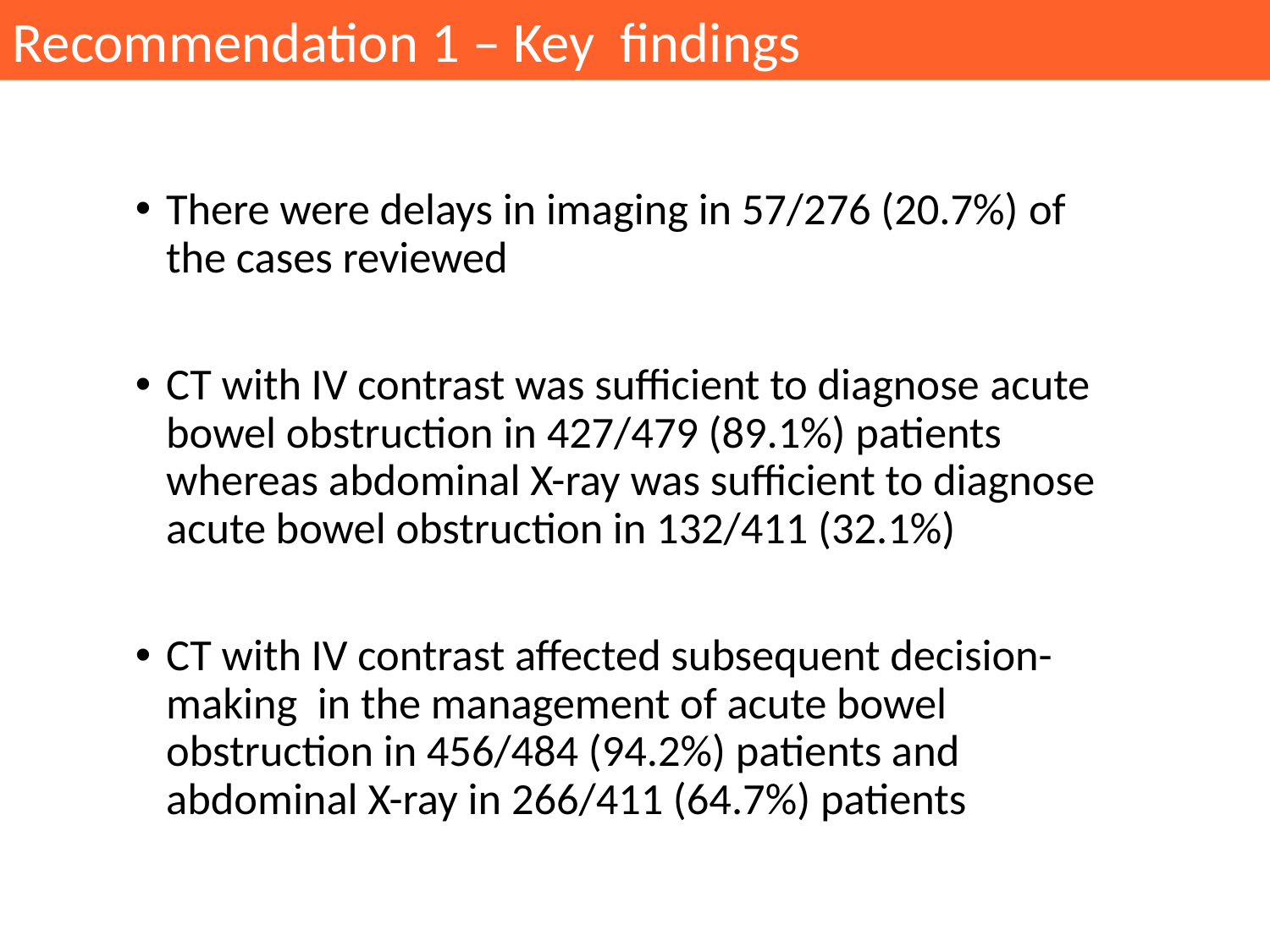

Recommendation 1 – Key  findings
There were delays in imaging in 57/276 (20.7%) of the cases reviewed

CT with IV contrast was sufficient to diagnose acute bowel obstruction in 427/479 (89.1%) patients whereas abdominal X-ray was sufficient to diagnose acute bowel obstruction in 132/411 (32.1%)

CT with IV contrast affected subsequent decision-making  in the management of acute bowel obstruction in 456/484 (94.2%) patients and abdominal X-ray in 266/411 (64.7%) patients